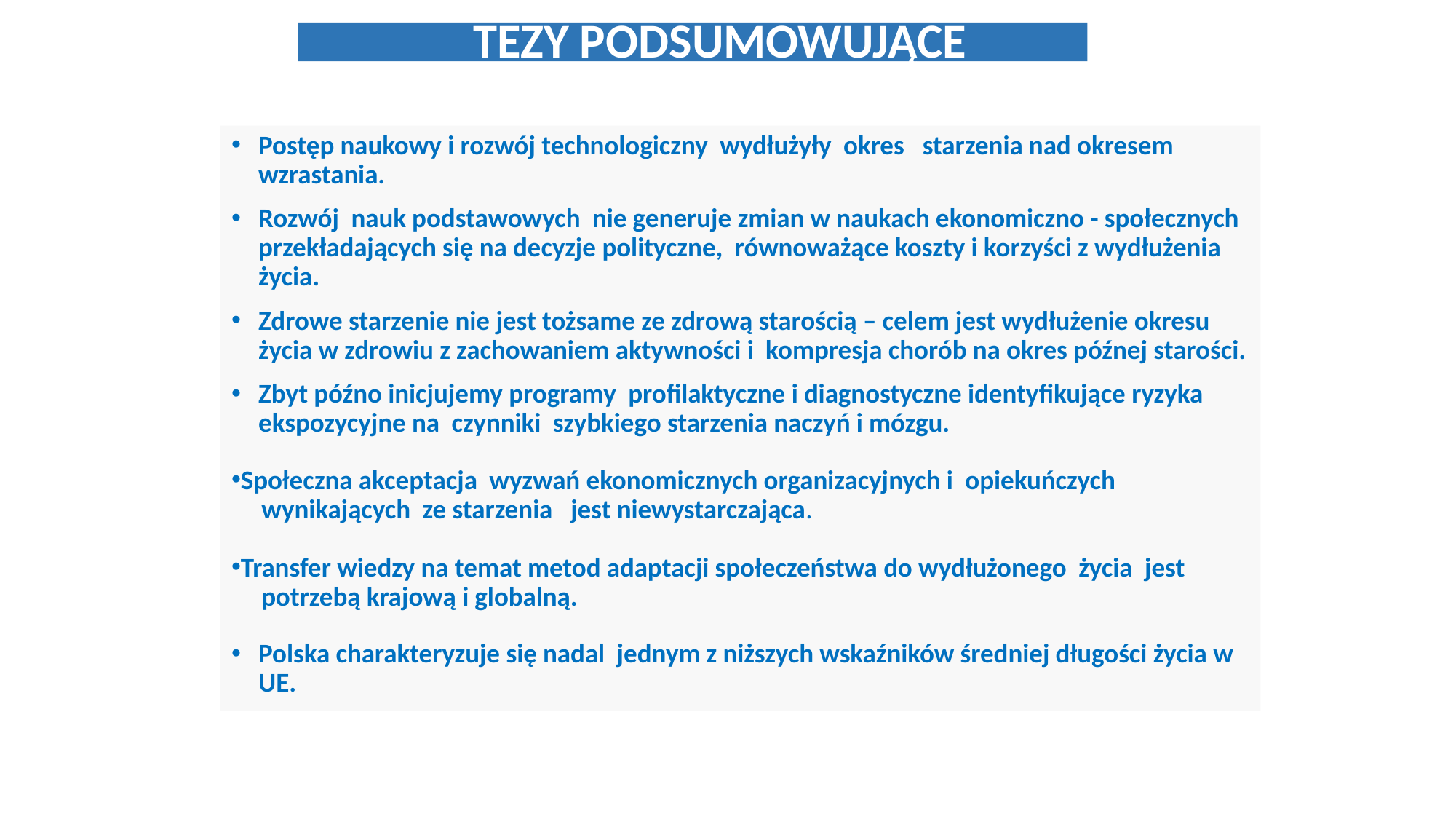

# TEZY PODSUMOWUJĄCE
Postęp naukowy i rozwój technologiczny  wydłużyły  okres   starzenia nad okresem wzrastania.
Rozwój  nauk podstawowych  nie generuje zmian w naukach ekonomiczno - społecznych przekładających się na decyzje polityczne,  równoważące koszty i korzyści z wydłużenia   życia.
Zdrowe starzenie nie jest tożsame ze zdrową starością – celem jest wydłużenie okresu życia w zdrowiu z zachowaniem aktywności i  kompresja chorób na okres późnej starości.
Zbyt późno inicjujemy programy  profilaktyczne i diagnostyczne identyfikujące ryzyka ekspozycyjne na  czynniki  szybkiego starzenia naczyń i mózgu.

Społeczna akceptacja  wyzwań ekonomicznych organizacyjnych i  opiekuńczych
     wynikających  ze starzenia   jest niewystarczająca.

Transfer wiedzy na temat metod adaptacji społeczeństwa do wydłużonego  życia  jest
     potrzebą krajową i globalną.

Polska charakteryzuje się nadal  jednym z niższych wskaźników średniej długości życia w UE.